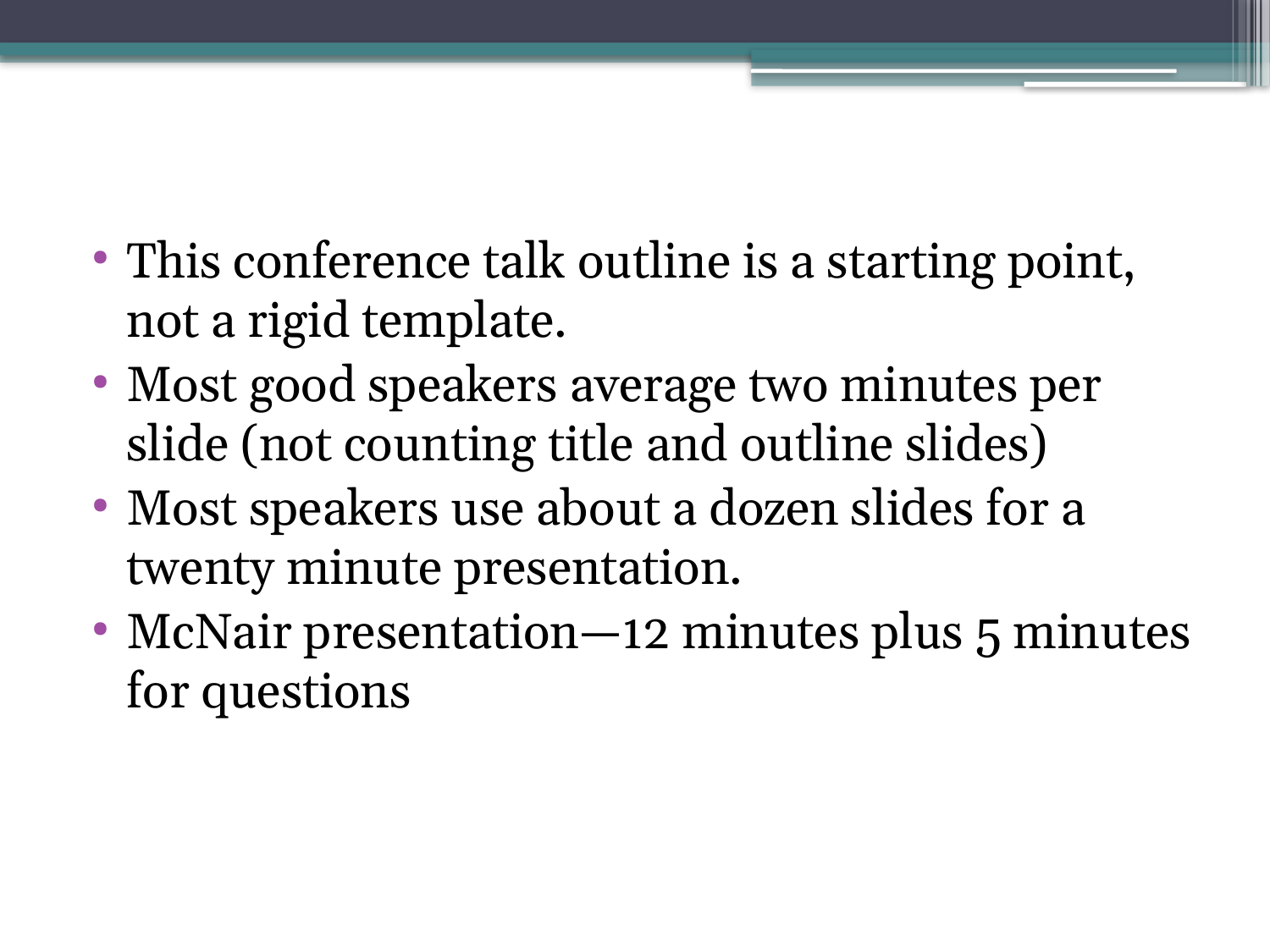

This conference talk outline is a starting point, not a rigid template.
Most good speakers average two minutes per slide (not counting title and outline slides)
Most speakers use about a dozen slides for a twenty minute presentation.
McNair presentation—12 minutes plus 5 minutes for questions